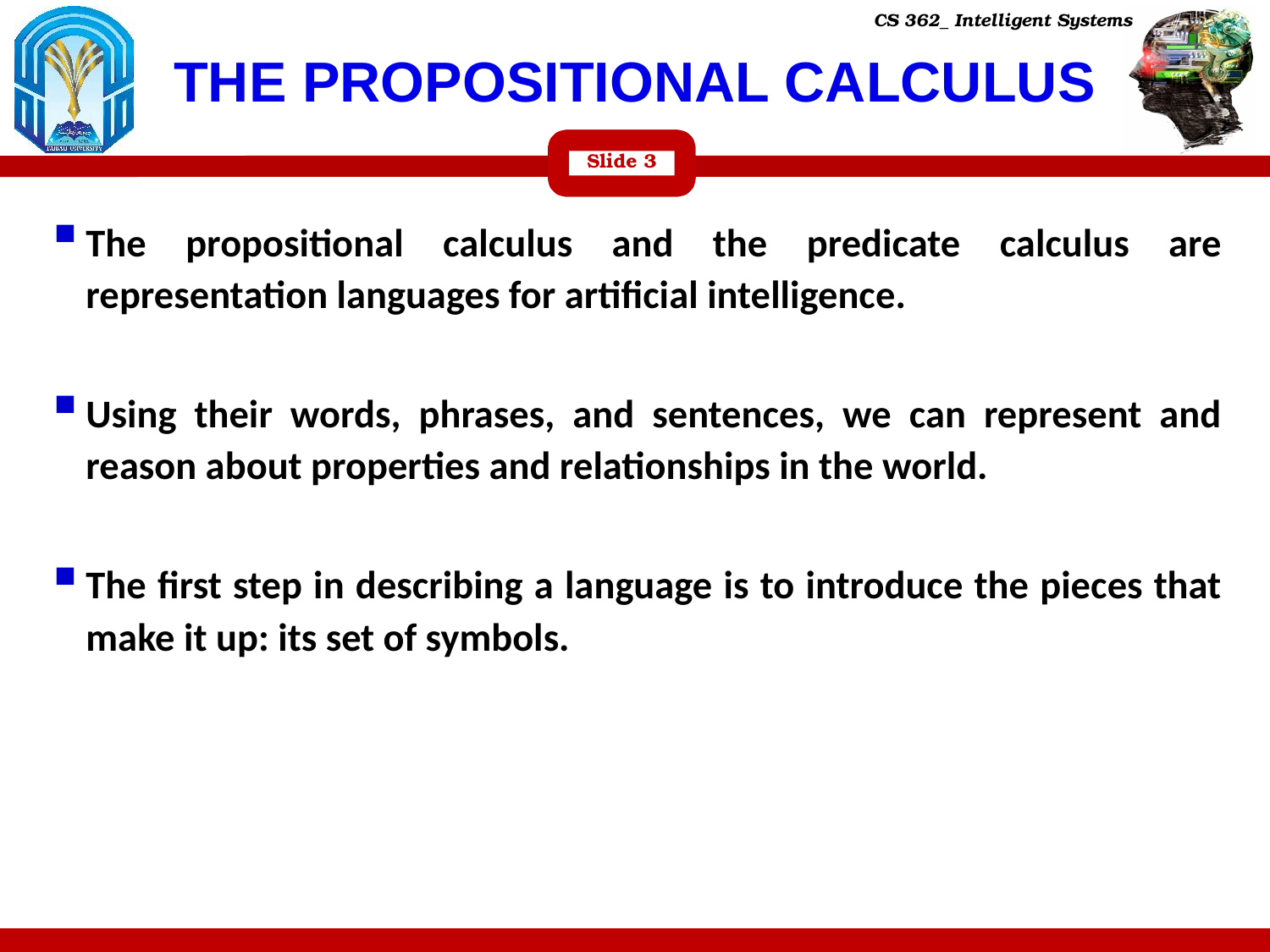

CS 362_ Intelligent Systems
# THE PROPOSITIONAL CALCULUS
Slide 3
The propositional calculus and the predicate calculus are representation languages for artificial intelligence.

Using their words, phrases, and sentences, we can represent and reason about properties and relationships in the world.

The first step in describing a language is to introduce the pieces that make it up: its set of symbols.